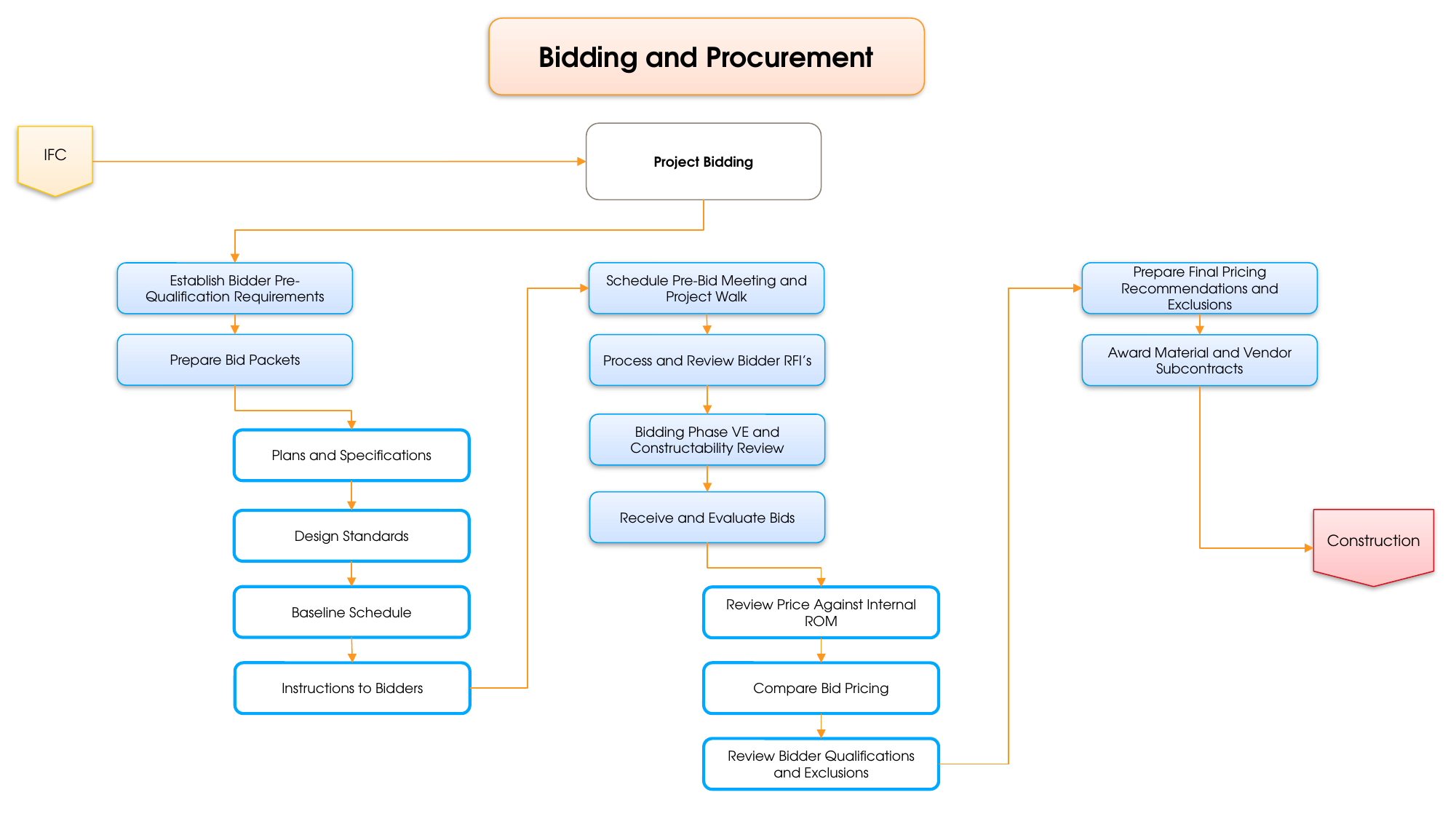

Bidding and Procurement
Project Bidding
IFC
Schedule Pre-Bid Meeting and Project Walk
Prepare Final Pricing Recommendations and Exclusions
Establish Bidder Pre-Qualification Requirements
Prepare Bid Packets
Process and Review Bidder RFI’s
Award Material and Vendor Subcontracts
Bidding Phase VE and Constructability Review
Plans and Specifications
Receive and Evaluate Bids
Construction
Design Standards
Baseline Schedule
Review Price Against Internal ROM
Instructions to Bidders
Compare Bid Pricing
Review Bidder Qualifications and Exclusions